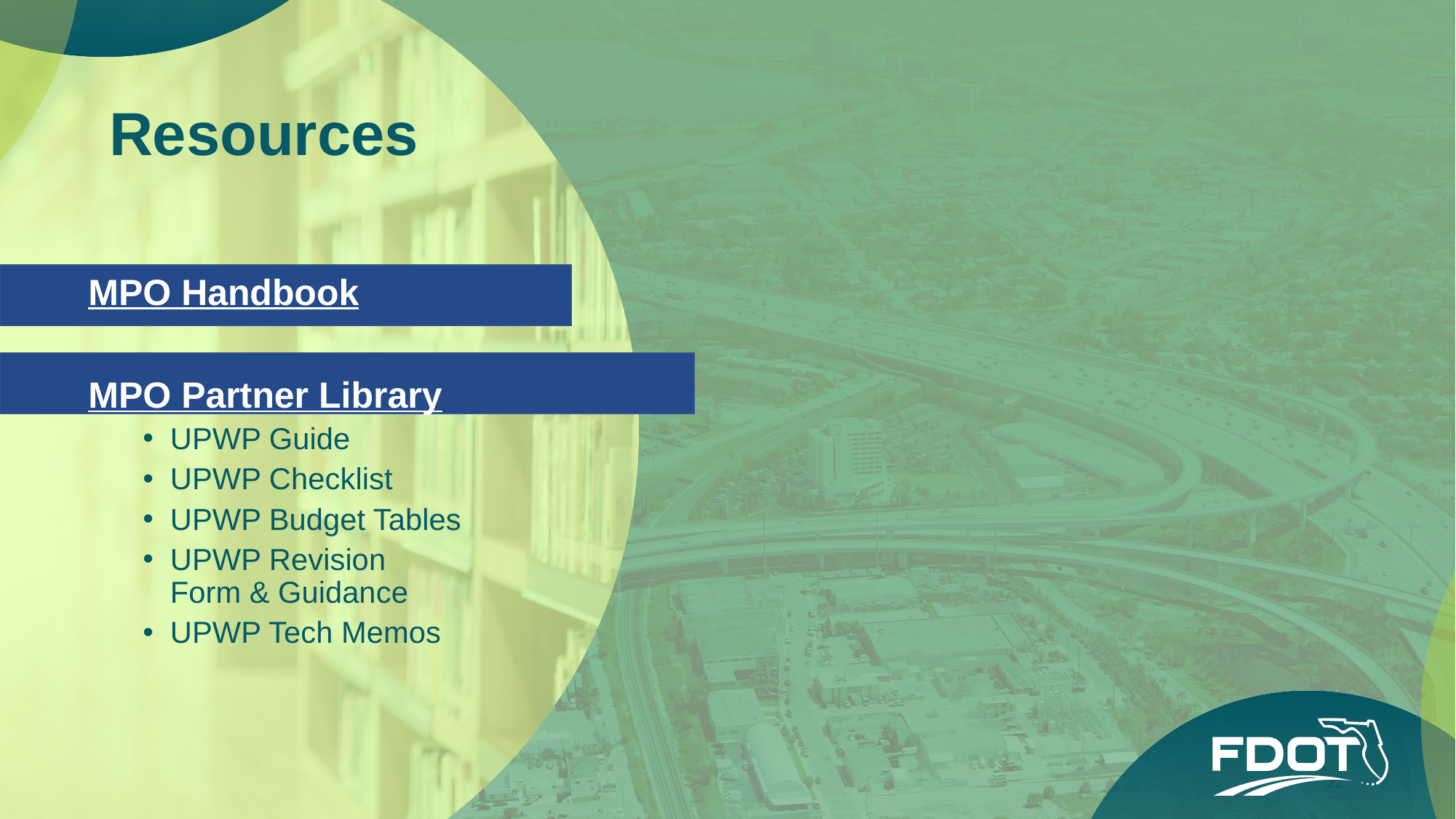

Resources

MPO Handbook
MPO Partner Library
UPWP Guide
UPWP Checklist
UPWP Budget Tables
UPWP Revision
Form & Guidance
UPWP Tech Memos

22